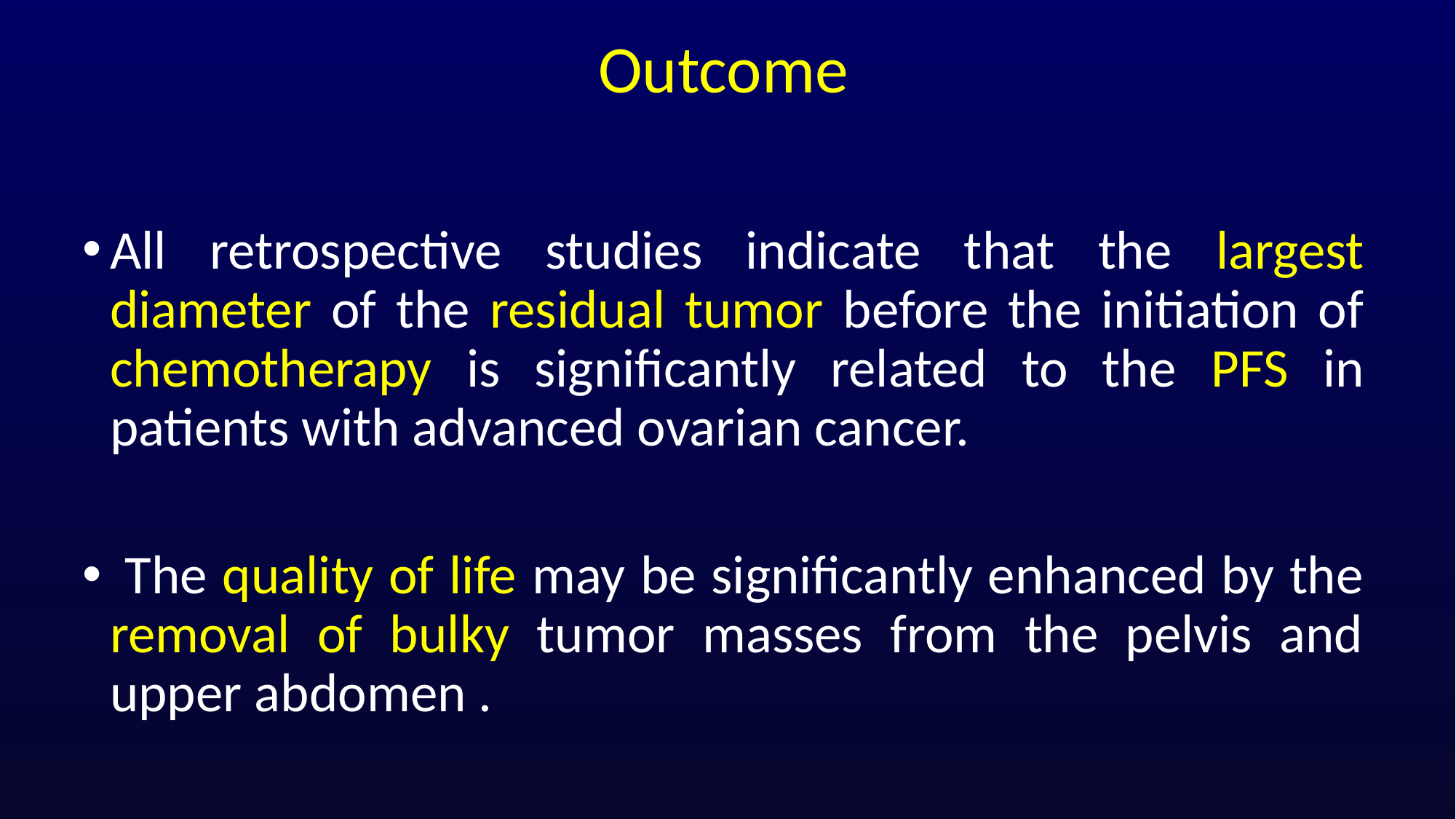

# Outcome
All retrospective studies indicate that the largest diameter of the residual tumor before the initiation of chemotherapy is significantly related to the PFS in patients with advanced ovarian cancer.

 The quality of life may be significantly enhanced by the removal of bulky tumor masses from the pelvis and upper abdomen .